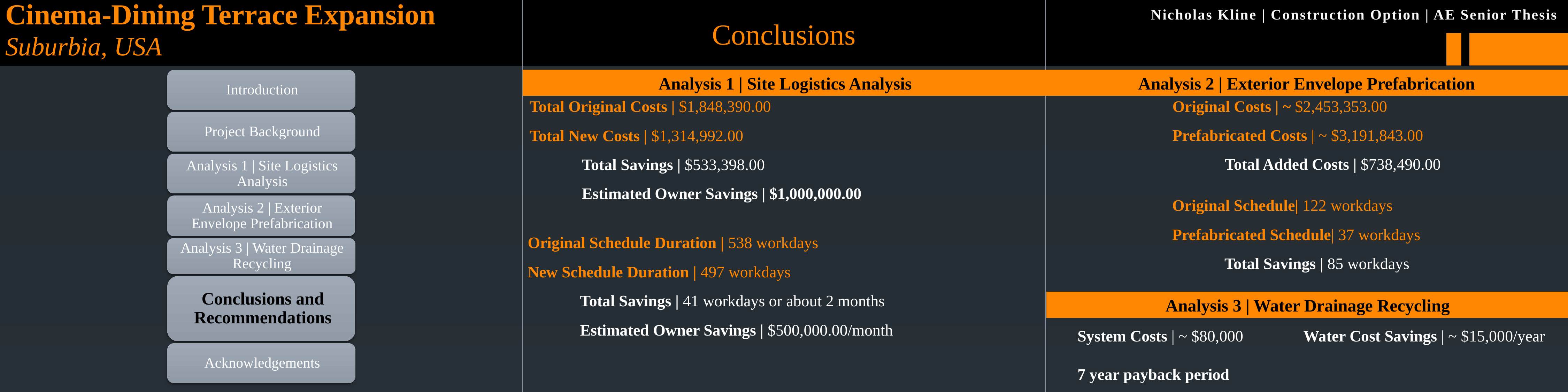

# Conclusions
Introduction
Project Background
Analysis 1 | Site Logistics Analysis
Analysis 2 | Exterior Envelope Prefabrication
Analysis 3 | Water Drainage Recycling
Conclusions and Recommendations
Acknowledgements
Analysis 1 | Site Logistics Analysis
Analysis 2 | Exterior Envelope Prefabrication
Original Costs | ~ $2,453,353.00

Prefabricated Costs | ~ $3,191,843.00

	Total Added Costs | $738,490.00
Total Original Costs | $1,848,390.00

Total New Costs | $1,314,992.00

	Total Savings | $533,398.00

	Estimated Owner Savings | $1,000,000.00
Original Schedule| 122 workdays

Prefabricated Schedule| 37 workdays

	Total Savings | 85 workdays
Original Schedule Duration | 538 workdays

New Schedule Duration | 497 workdays

	Total Savings | 41 workdays or about 2 months

	Estimated Owner Savings | $500,000.00/month
Analysis 3 | Water Drainage Recycling
System Costs | ~ $80,000

7 year payback period
Water Cost Savings | ~ $15,000/year